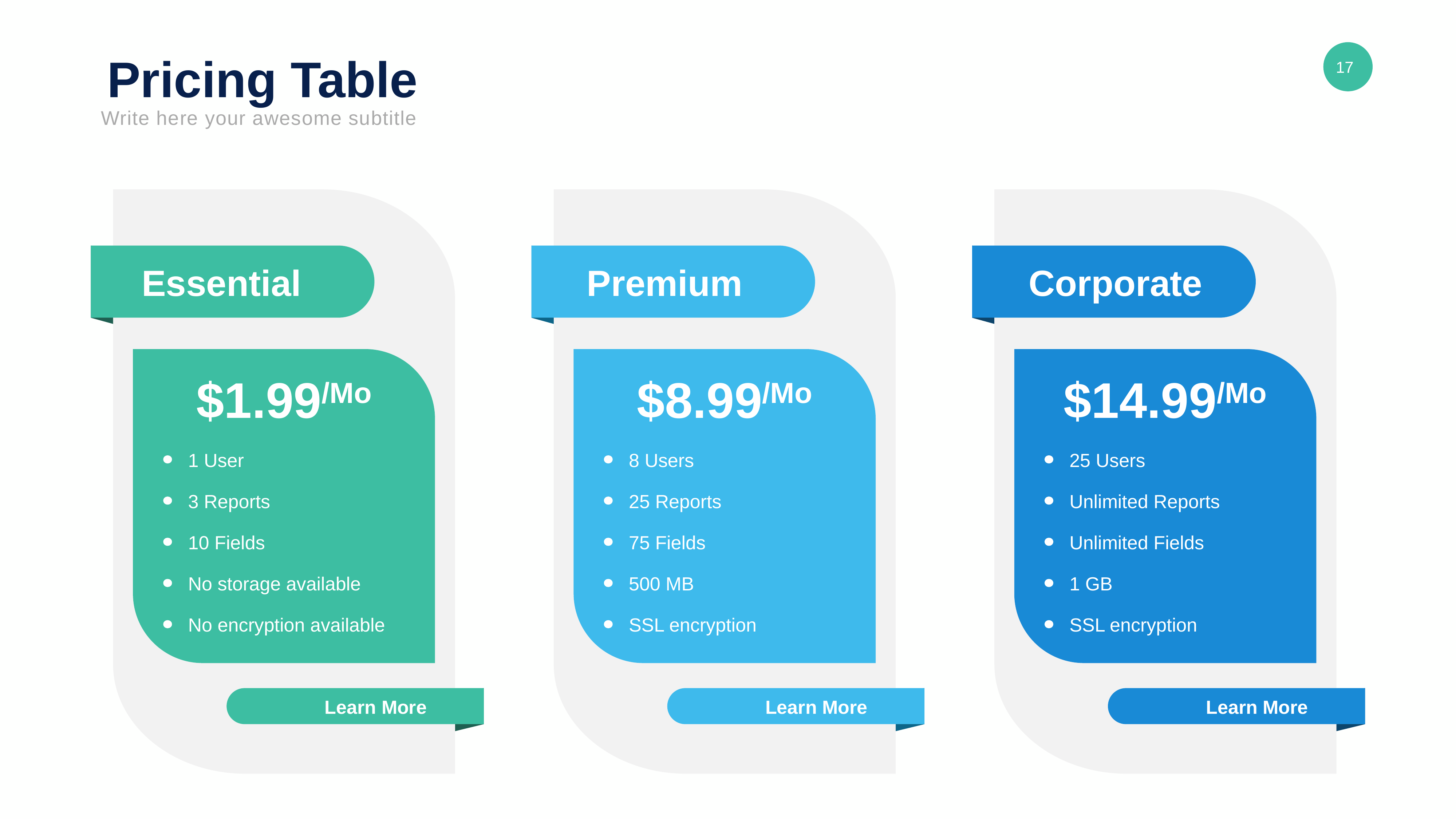

Pricing Table
Write here your awesome subtitle

Essential
Premium
Corporate

$1.99/Mo
$8.99/Mo
$14.99/Mo
1 User
8 Users
25 Users

3 Reports
25 Reports
Unlimited Reports

10 Fields
75 Fields
Unlimited Fields

No storage available
500 MB
1 GB

No encryption available
SSL encryption
SSL encryption

Learn More
Learn More
Learn More